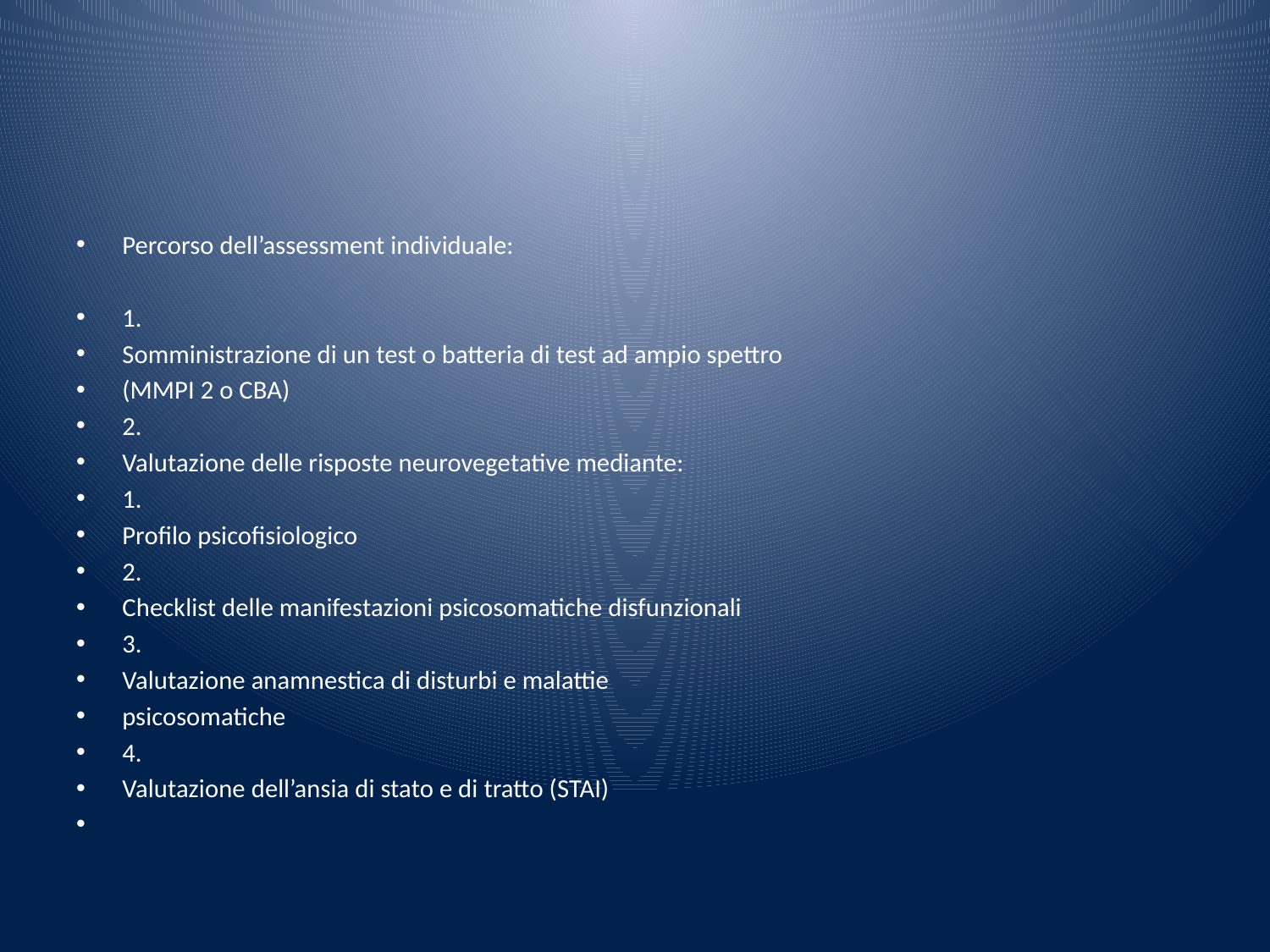

#
Percorso dell’assessment individuale:

1.
Somministrazione di un test o batteria di test ad ampio spettro
(MMPI 2 o CBA)
2.
Valutazione delle risposte neurovegetative mediante:
1.
Profilo psicofisiologico
2.
Checklist delle manifestazioni psicosomatiche disfunzionali
3.
Valutazione anamnestica di disturbi e malattie
psicosomatiche
4.
Valutazione dell’ansia di stato e di tratto (STAI)